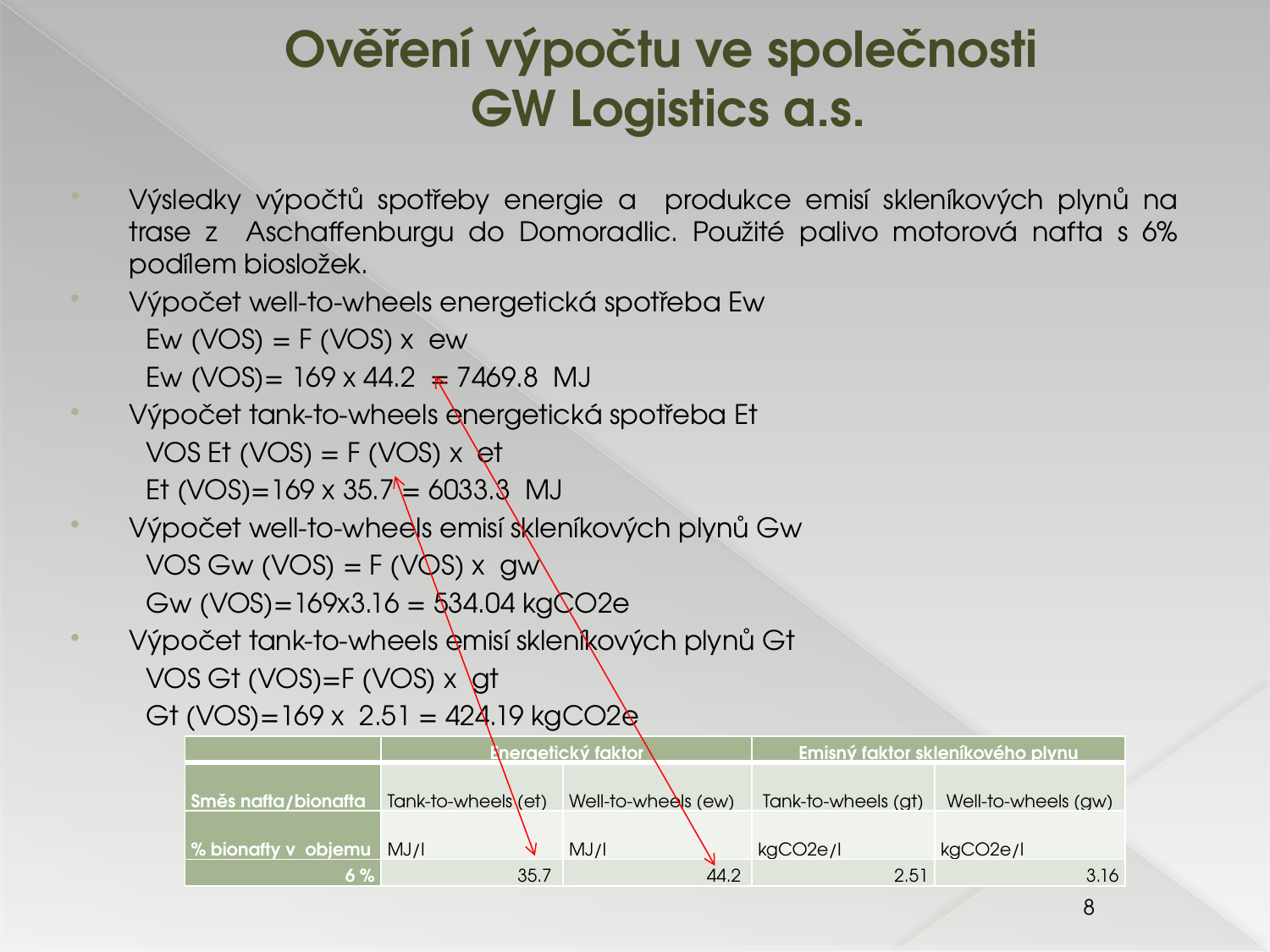

# Ověření výpočtu ve společnosti GW Logistics a.s.
Výsledky výpočtů spotřeby energie a  produkce emisí skleníkových plynů na trase z  Aschaffenburgu do Domoradlic. Použité palivo motorová nafta s 6% podílem biosložek.
Výpočet well-to-wheels energetická spotřeba Ew
         Ew (VOS) = F (VOS) x  ew
         Ew (VOS)= 169 x 44.2  = 7469.8  MJ
Výpočet tank-to-wheels energetická spotřeba Et
         VOS Et (VOS) = F (VOS) x  et
         Et (VOS)=169 x 35.7 = 6033.3  MJ
Výpočet well-to-wheels emisí skleníkových plynů Gw
         VOS Gw (VOS) = F (VOS) x  gw
         Gw (VOS)=169x3.16 = 534.04 kgCO2e
Výpočet tank-to-wheels emisí skleníkových plynů Gt
         VOS Gt (VOS)=F (VOS) x  gt
         Gt (VOS)=169 x  2.51 = 424.19 kgCO2e

|  | Energetický faktor |  | Emisný faktor skleníkového plynu |  |
| --- | --- | --- | --- | --- |
| Směs nafta/bionafta | Tank-to-wheels (et) | Well-to-wheels (ew) | Tank-to-wheels (gt) | Well-to-wheels (gw) |
| % bionafty v  objemu | MJ/l | MJ/l | kgCO2e/l | kgCO2e/l |
| 6 % | 35.7 | 44.2 | 2.51 | 3.16 |
8